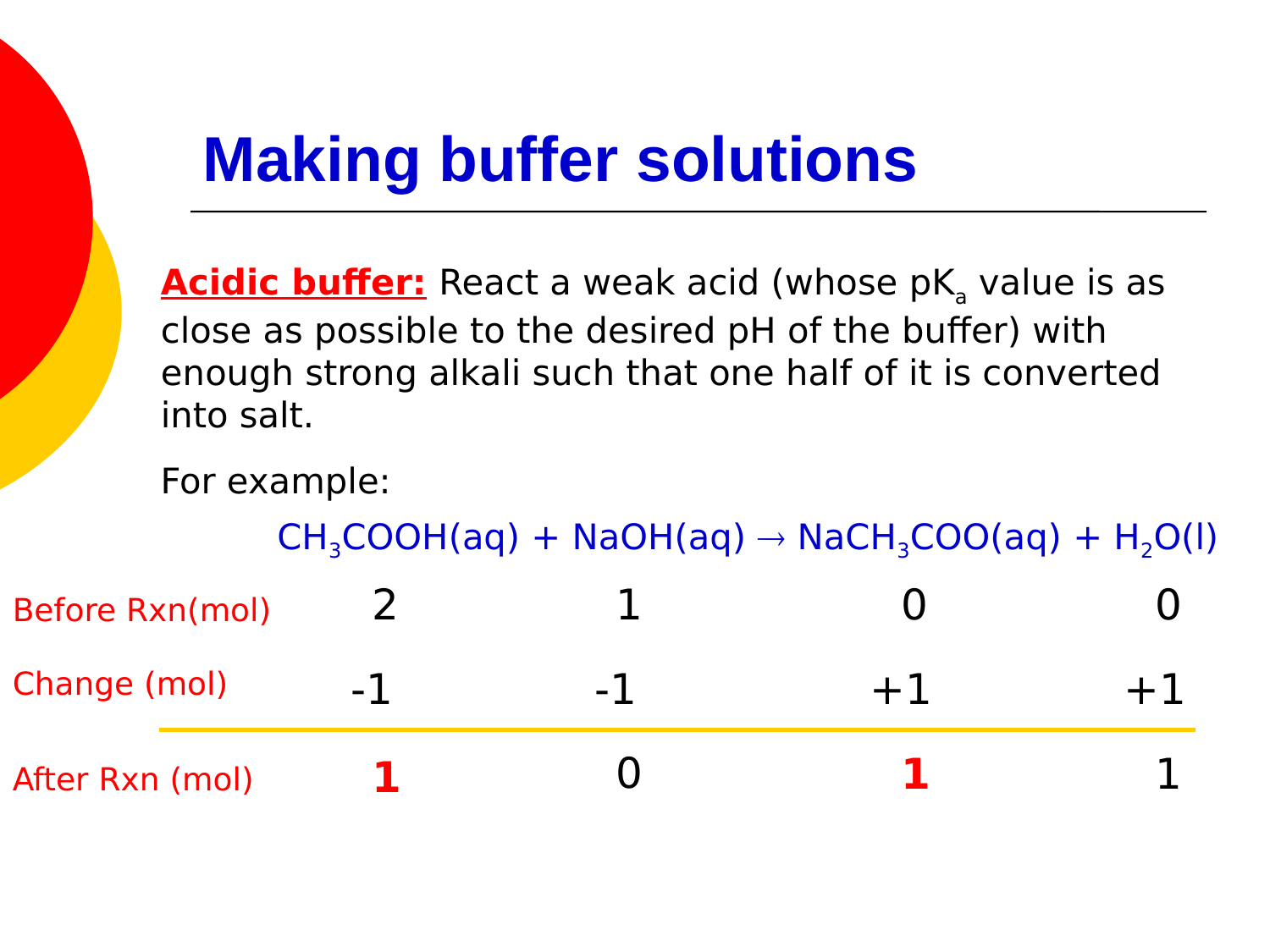

# Making buffer solutions
Acidic buffer: React a weak acid (whose pKa value is as close as possible to the desired pH of the buffer) with enough strong alkali such that one half of it is converted into salt.

For example:
CH3COOH(aq) + NaOH(aq) → NaCH3COO(aq) + H2O(l)
2
1
0
0
Before Rxn(mol)
-1
-1
+1
+1
Change (mol)
0
1
1
1
After Rxn (mol)